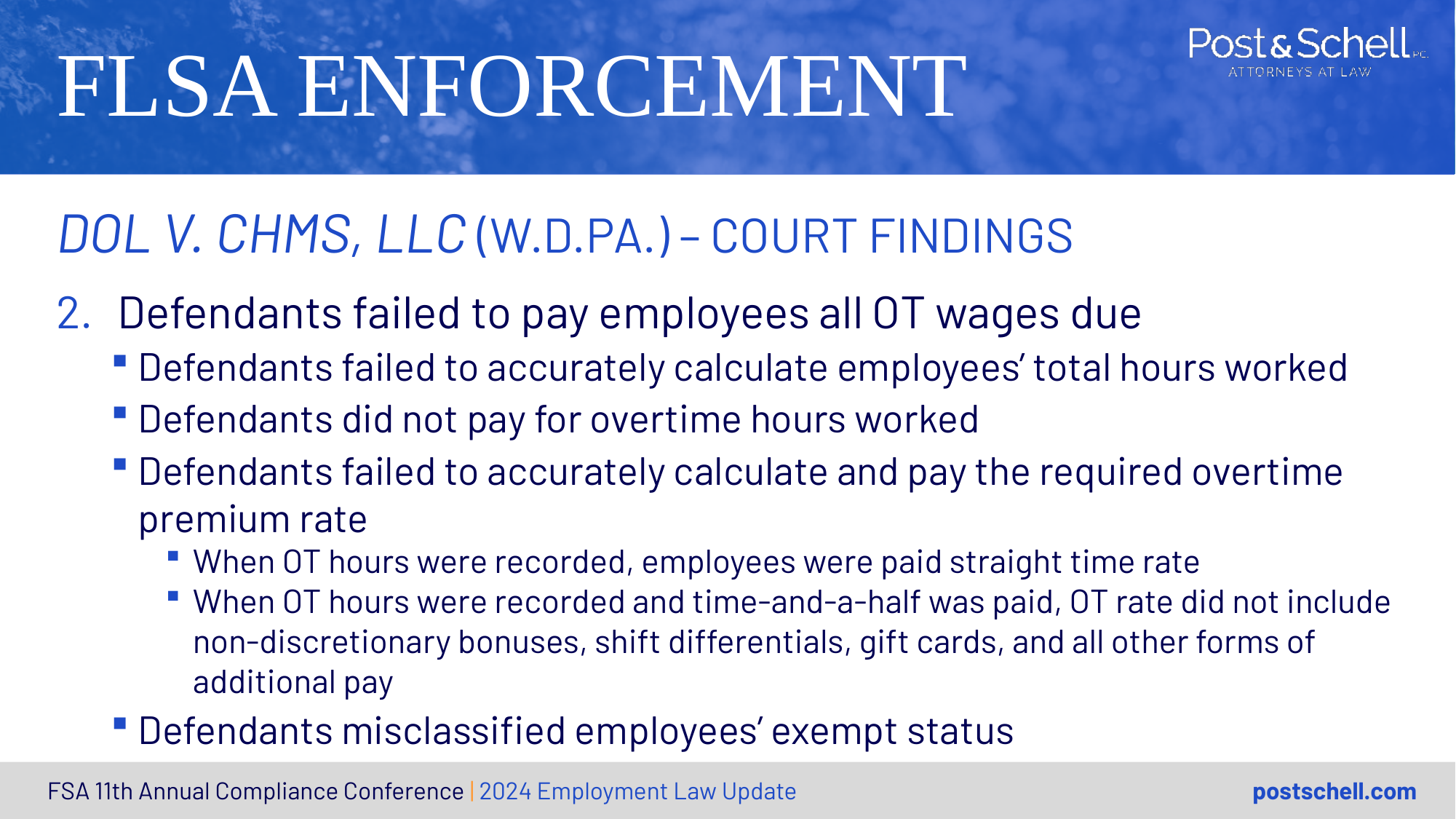

# FLSA Enforcement
DOL v. CHMS, LLC (W.D.Pa.) – Court Findings
Defendants failed to pay employees all OT wages due
Defendants failed to accurately calculate employees’ total hours worked
Defendants did not pay for overtime hours worked
Defendants failed to accurately calculate and pay the required overtime premium rate
When OT hours were recorded, employees were paid straight time rate
When OT hours were recorded and time-and-a-half was paid, OT rate did not include non-discretionary bonuses, shift differentials, gift cards, and all other forms of additional pay
Defendants misclassified employees’ exempt status